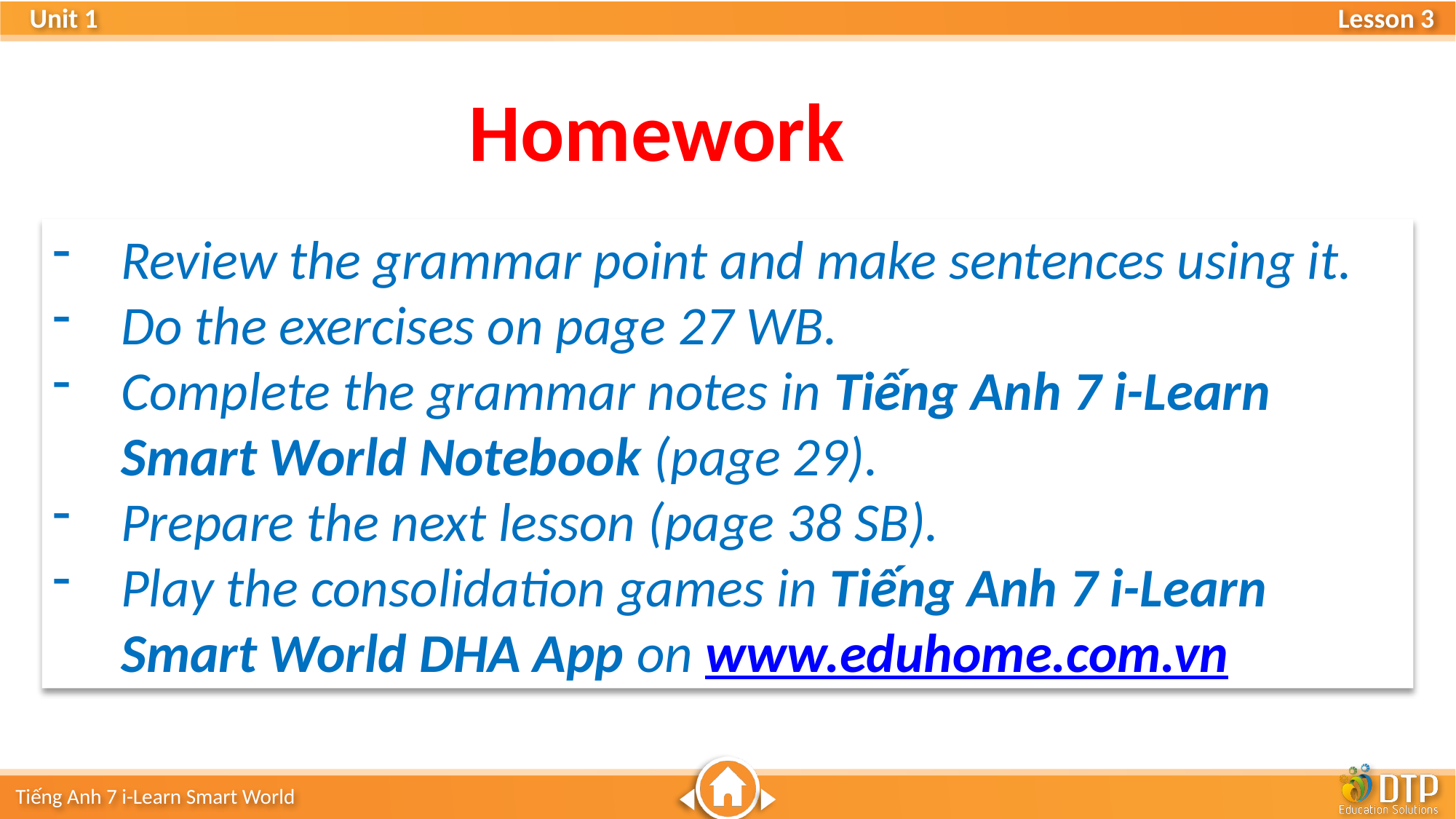

Lesson 3
Homework
Review the grammar point and make sentences using it.
Do the exercises on page 27 WB.
Complete the grammar notes in Tiếng Anh 7 i-Learn Smart World Notebook (page 29).
Prepare the next lesson (page 38 SB).
Play the consolidation games in Tiếng Anh 7 i-Learn Smart World DHA App on www.eduhome.com.vn